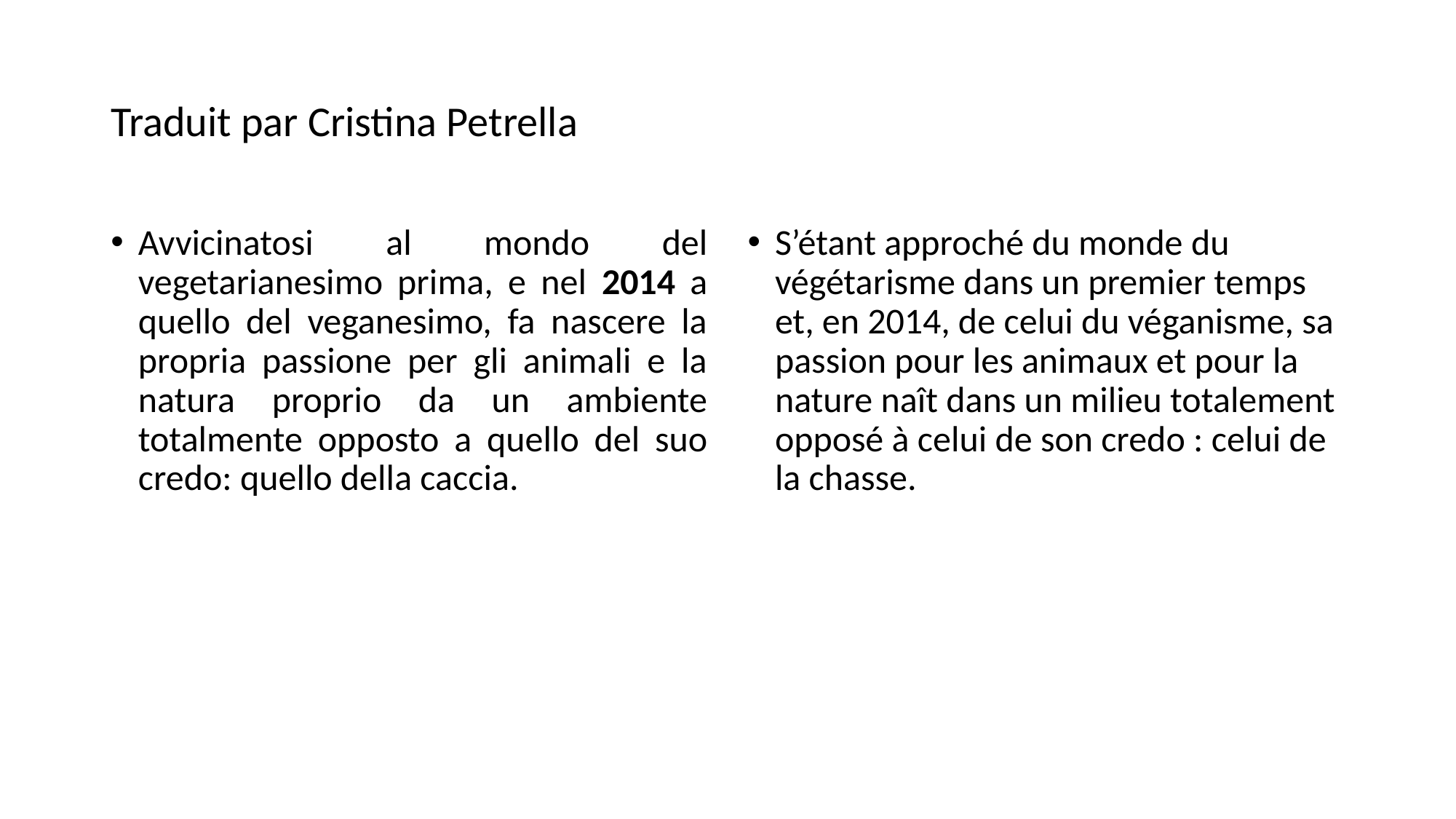

# Traduit par Cristina Petrella
Avvicinatosi al mondo del vegetarianesimo prima, e nel 2014 a quello del veganesimo, fa nascere la propria passione per gli animali e la natura proprio da un ambiente totalmente opposto a quello del suo credo: quello della caccia.

S’étant approché du monde du végétarisme dans un premier temps et, en 2014, de celui du véganisme, sa passion pour les animaux et pour la nature naît dans un milieu totalement opposé à celui de son credo : celui de la chasse.